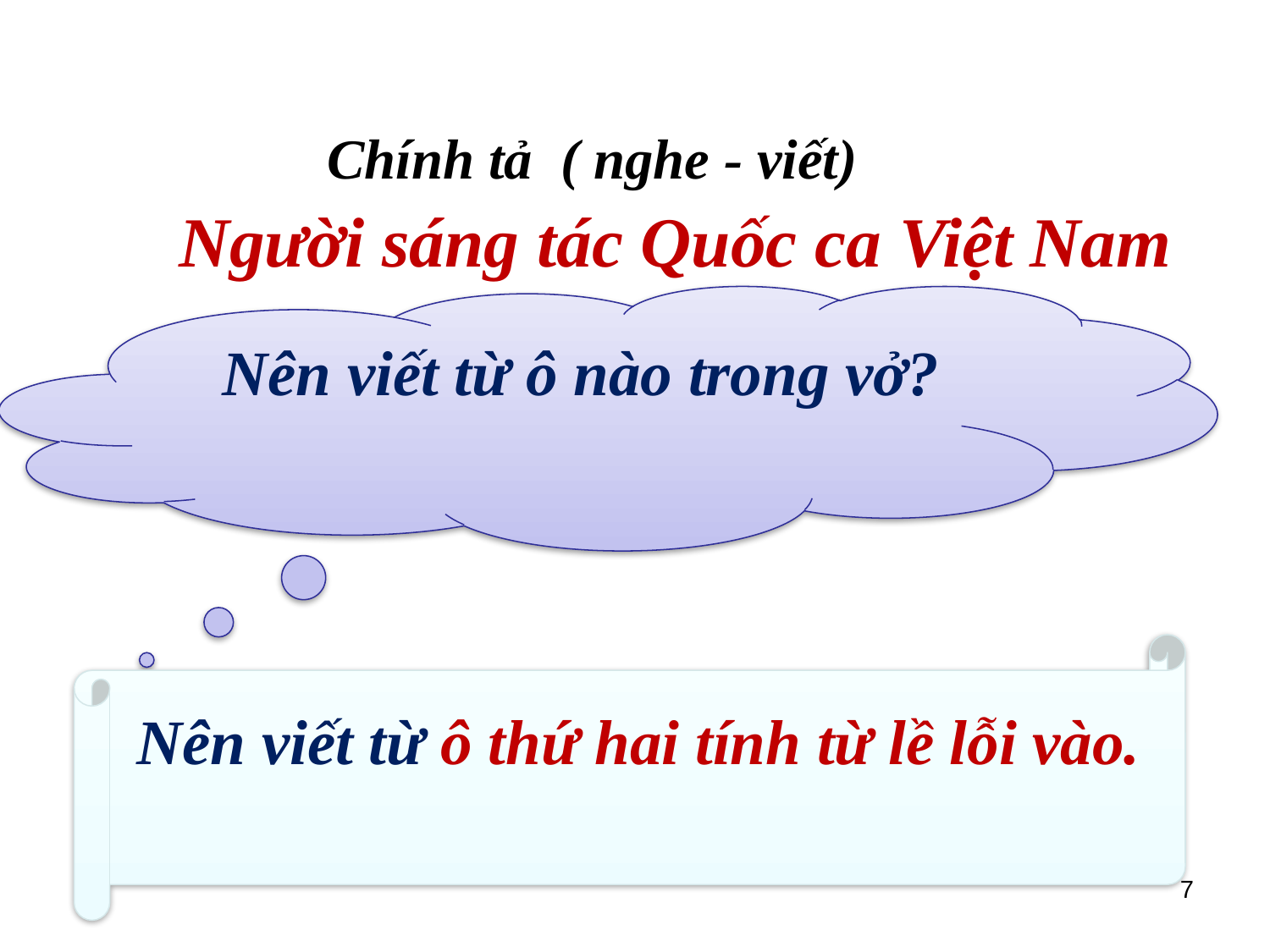

Chính tả  ( nghe - viết)
 Người sáng tác Quốc ca Việt Nam
  Nên viết từ ô nào trong vở?

Nên viết từ ô thứ hai tính từ lề lỗi vào.

7